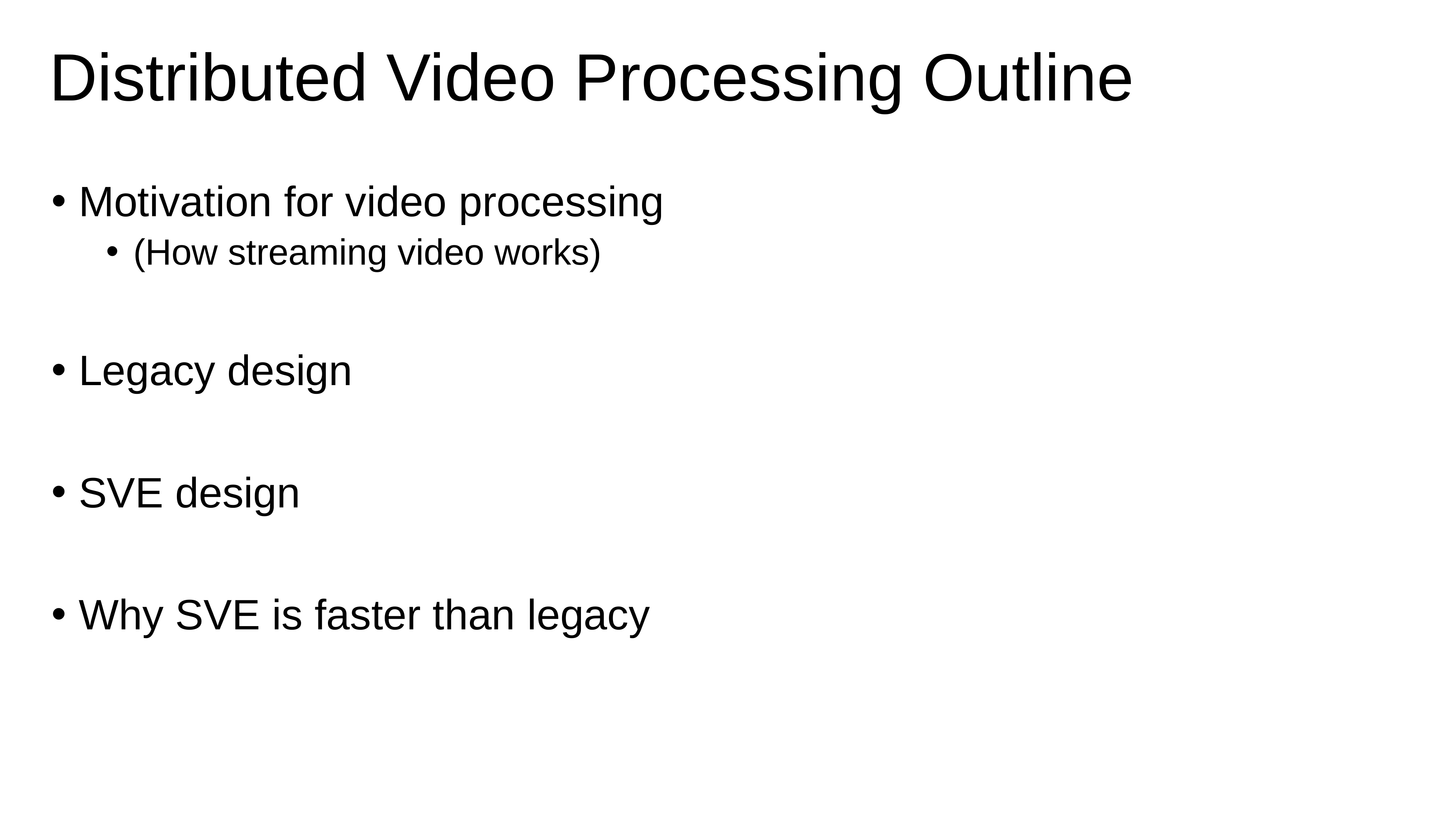

# Distributed Video Processing Outline
Motivation for video processing
(How streaming video works)

Legacy design

SVE design

Why SVE is faster than legacy